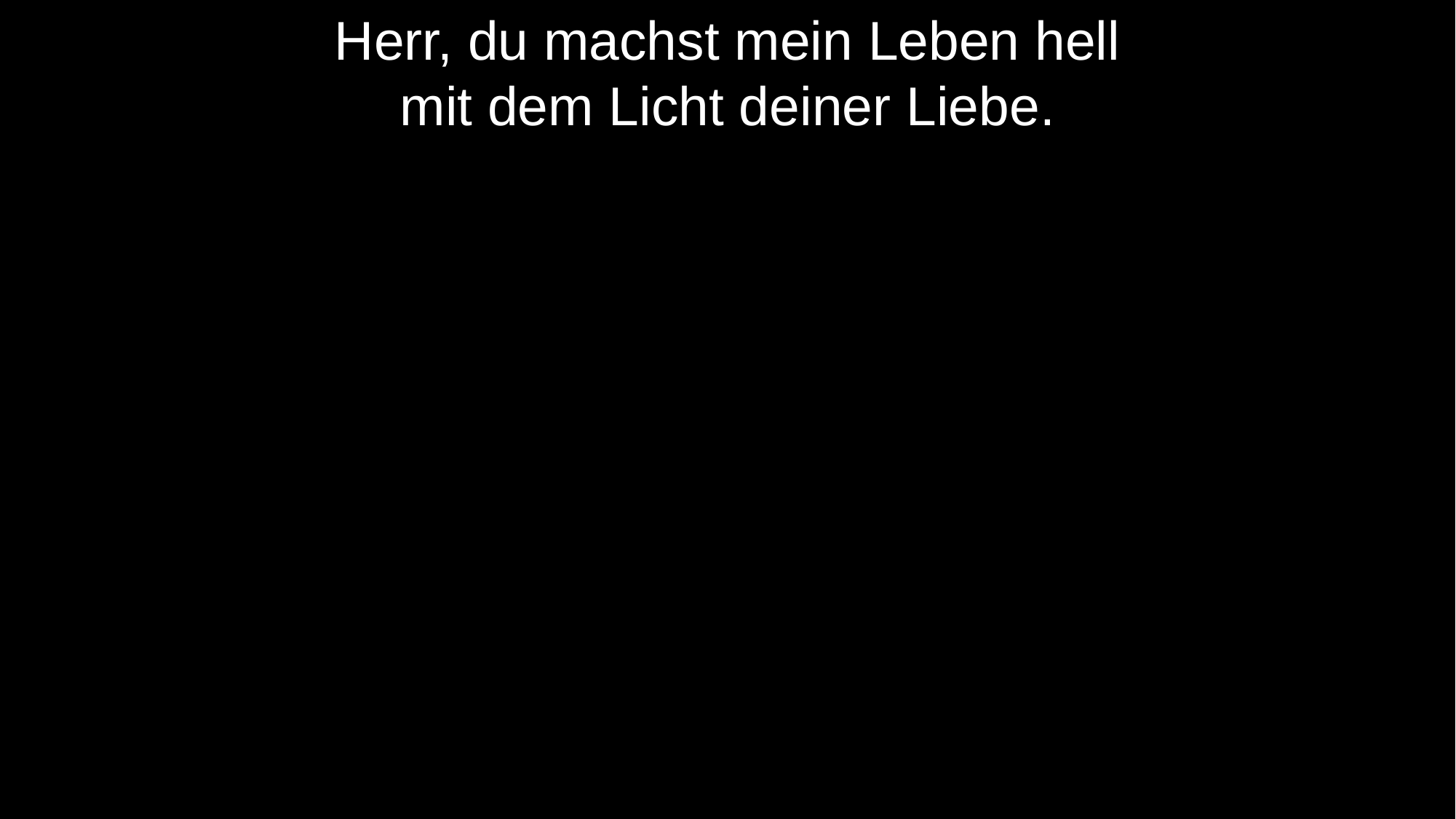

Herr, du machst mein Leben hell
mit dem Licht deiner Liebe.